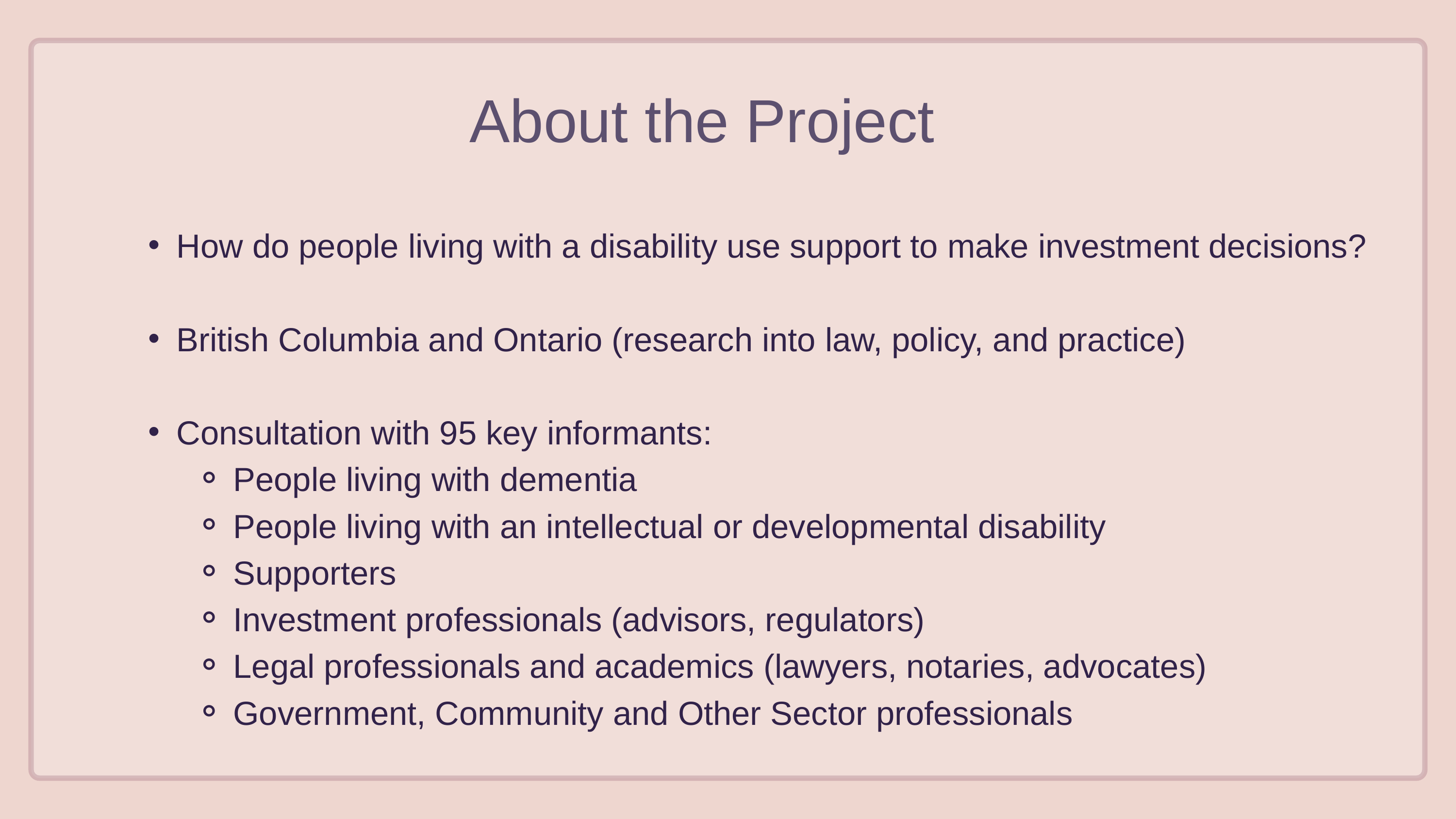

About the Project

How do people living with a disability use support to make investment decisions?

British Columbia and Ontario (research into law, policy, and practice)

Consultation with 95 key informants:
People living with dementia
People living with an intellectual or developmental disability
Supporters
Investment professionals (advisors, regulators)
Legal professionals and academics (lawyers, notaries, advocates)
Government, Community and Other Sector professionals